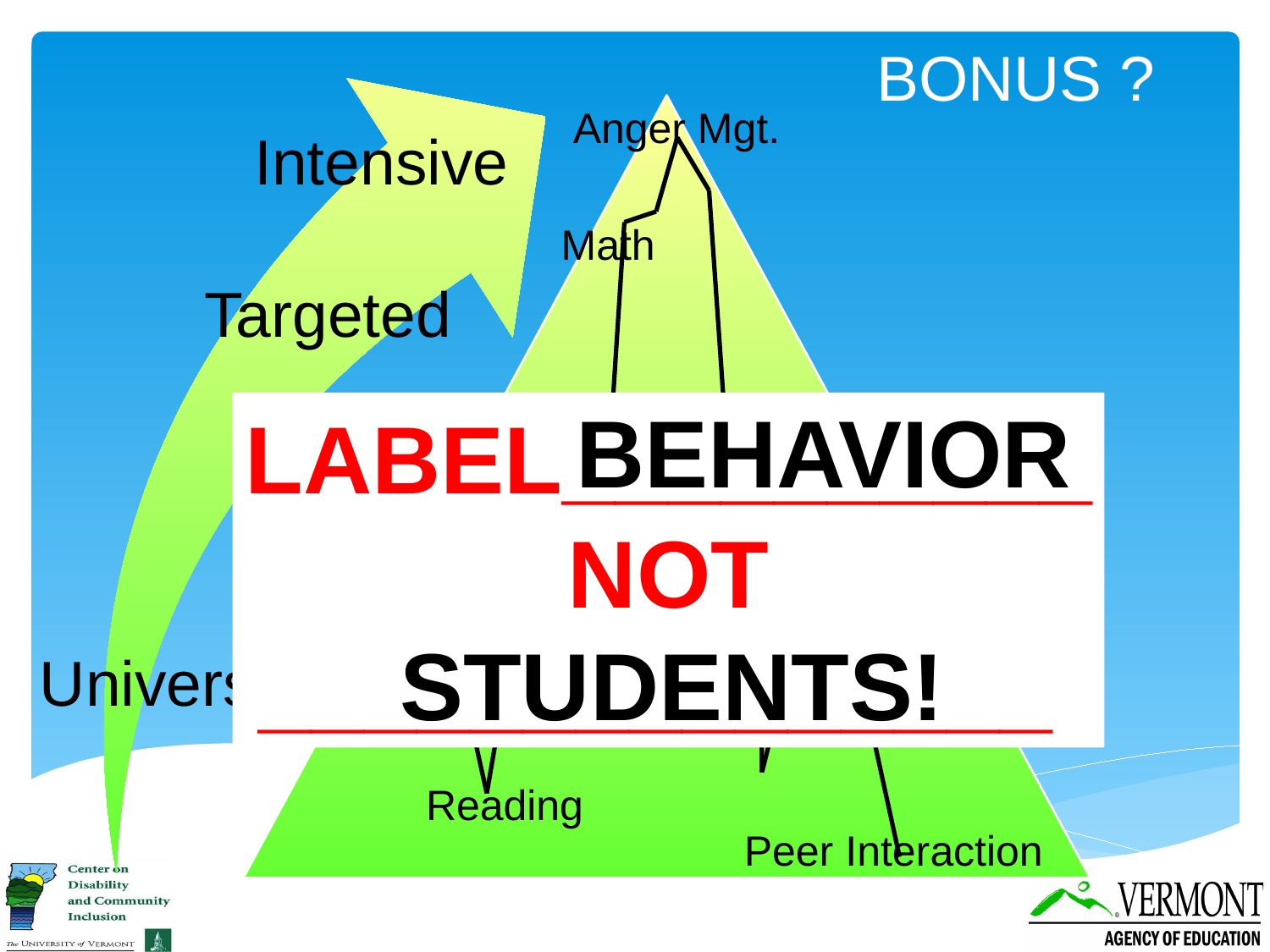

BONUS ?
Universal
Targeted
Intensive

Anger Mgt.
Math
BEHAVIOR
LABEL__________
NOT
_______________
Science
Adult relationships
STUDENTS!
Attendance
Reading
Peer Interaction